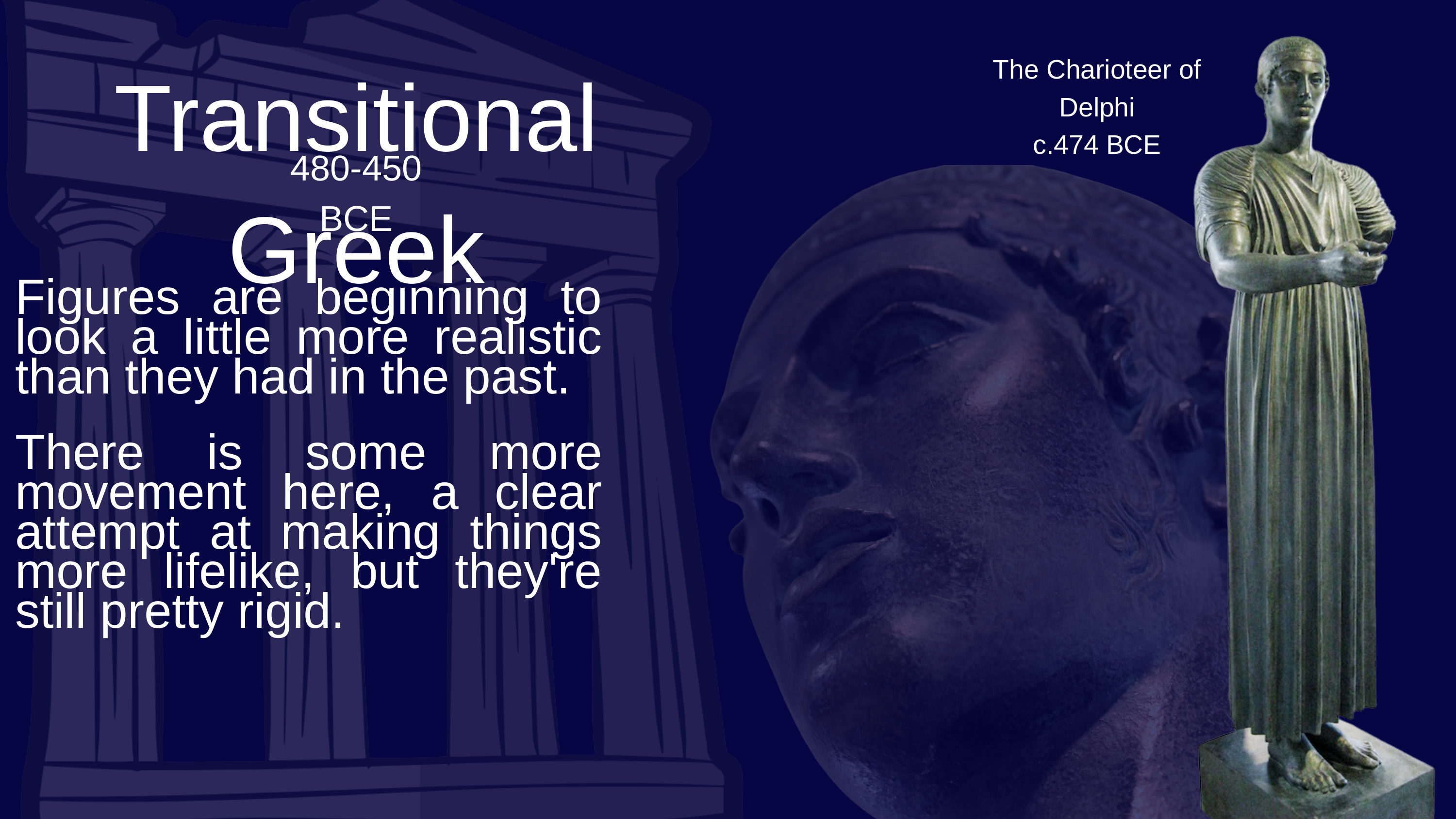

Transitional Greek
The Charioteer of Delphi
c.474 BCE
480-450 BCE

Figures are beginning to look a little more realistic than they had in the past.

There is some more movement here, a clear attempt at making things more lifelike, but they're still pretty rigid.